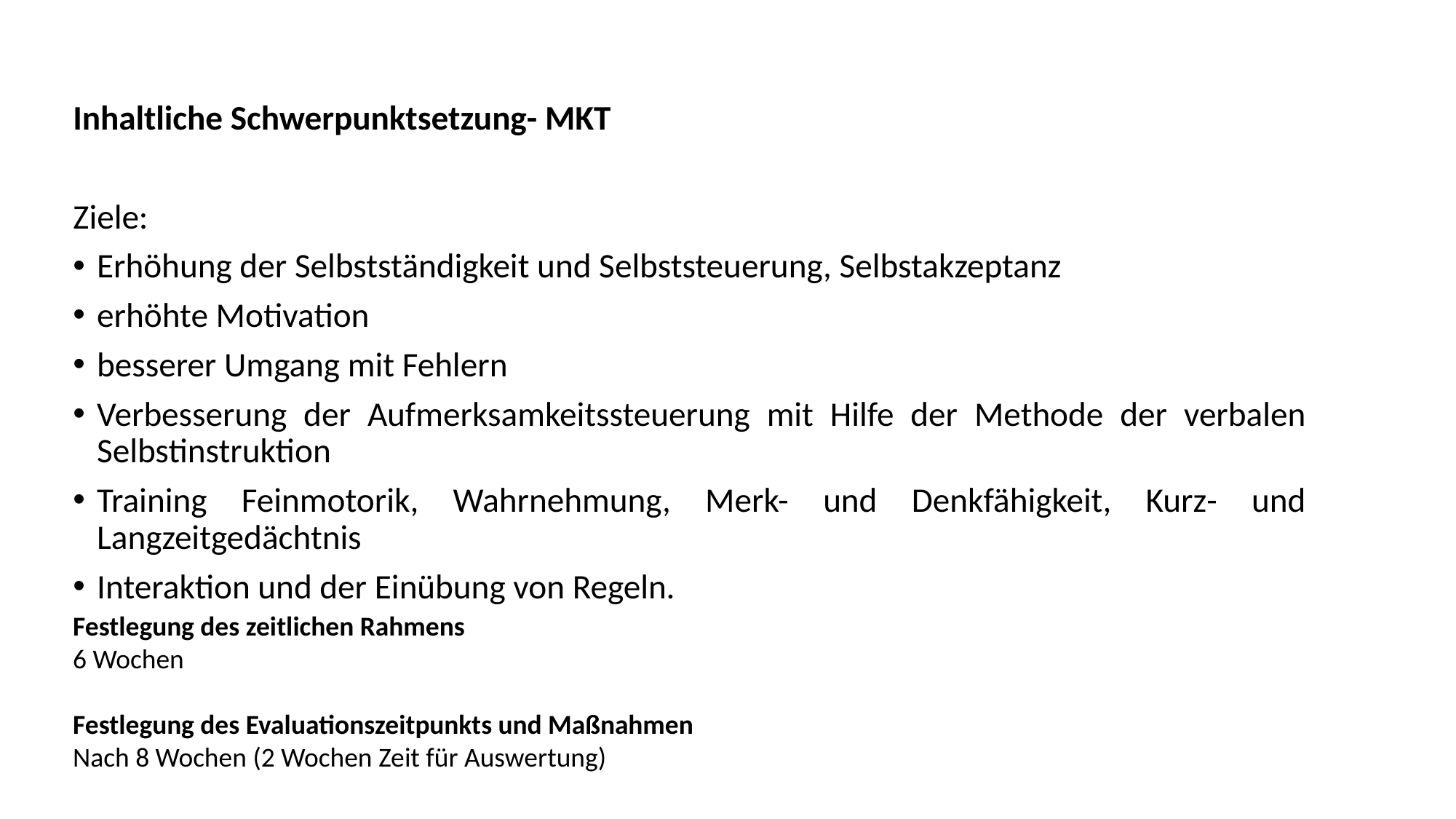

Inhaltliche Schwerpunktsetzung- MKT

Ziele:
Erhöhung der Selbstständigkeit und Selbststeuerung, Selbstakzeptanz
erhöhte Motivation
besserer Umgang mit Fehlern
Verbesserung der Aufmerksamkeitssteuerung mit Hilfe der Methode der verbalen Selbstinstruktion
Training Feinmotorik, Wahrnehmung, Merk- und Denkfähigkeit, Kurz- und Langzeitgedächtnis
Interaktion und der Einübung von Regeln.
Festlegung des zeitlichen Rahmens
6 Wochen

Festlegung des Evaluationszeitpunkts und Maßnahmen
Nach 8 Wochen (2 Wochen Zeit für Auswertung)